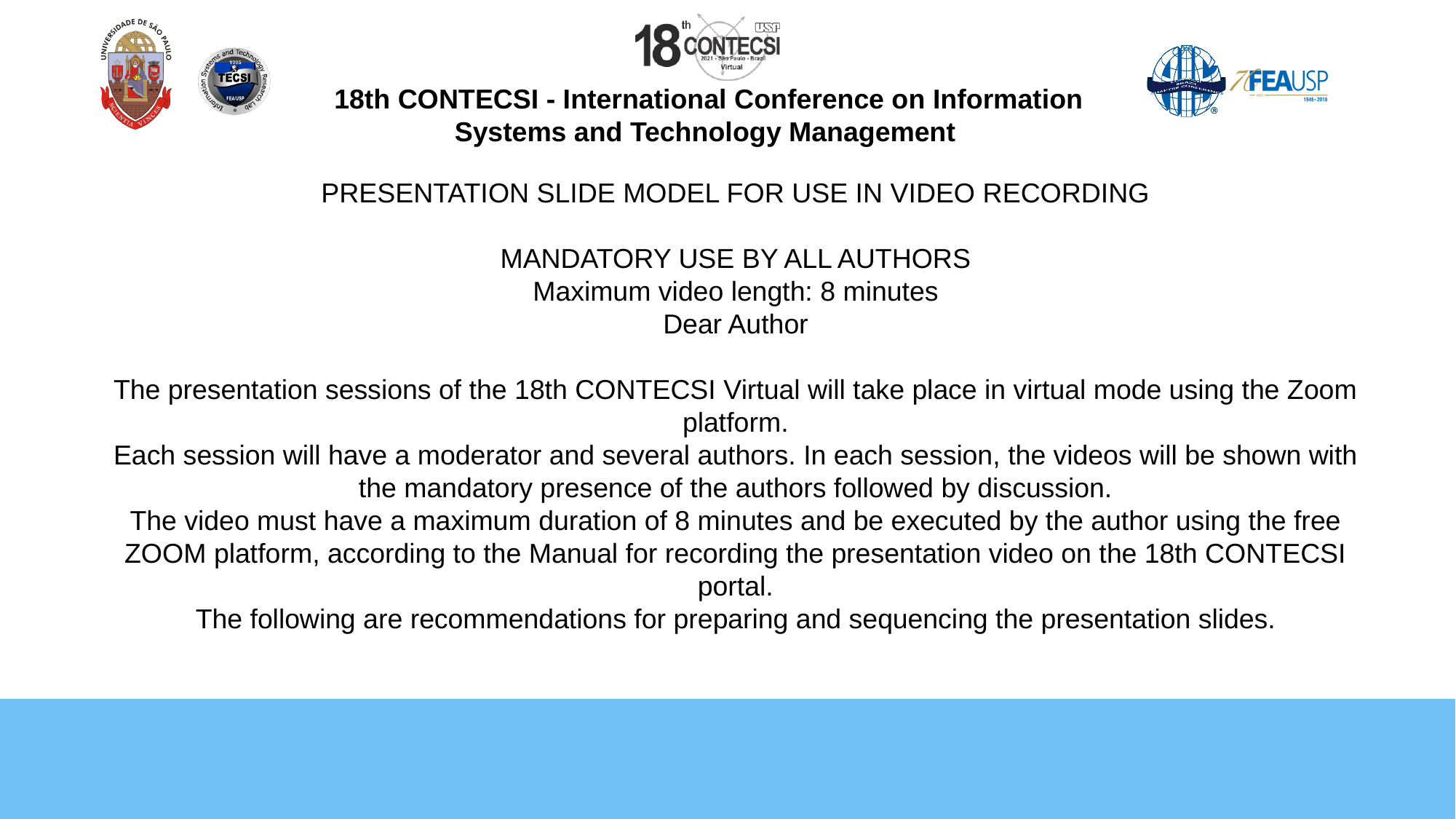

PRESENTATION SLIDE MODEL FOR USE IN VIDEO RECORDING

MANDATORY USE BY ALL AUTHORS
Maximum video length: 8 minutes
Dear Author

The presentation sessions of the 18th CONTECSI Virtual will take place in virtual mode using the Zoom platform.
Each session will have a moderator and several authors. In each session, the videos will be shown with the mandatory presence of the authors followed by discussion.
The video must have a maximum duration of 8 minutes and be executed by the author using the free ZOOM platform, according to the Manual for recording the presentation video on the 18th CONTECSI portal.
The following are recommendations for preparing and sequencing the presentation slides.